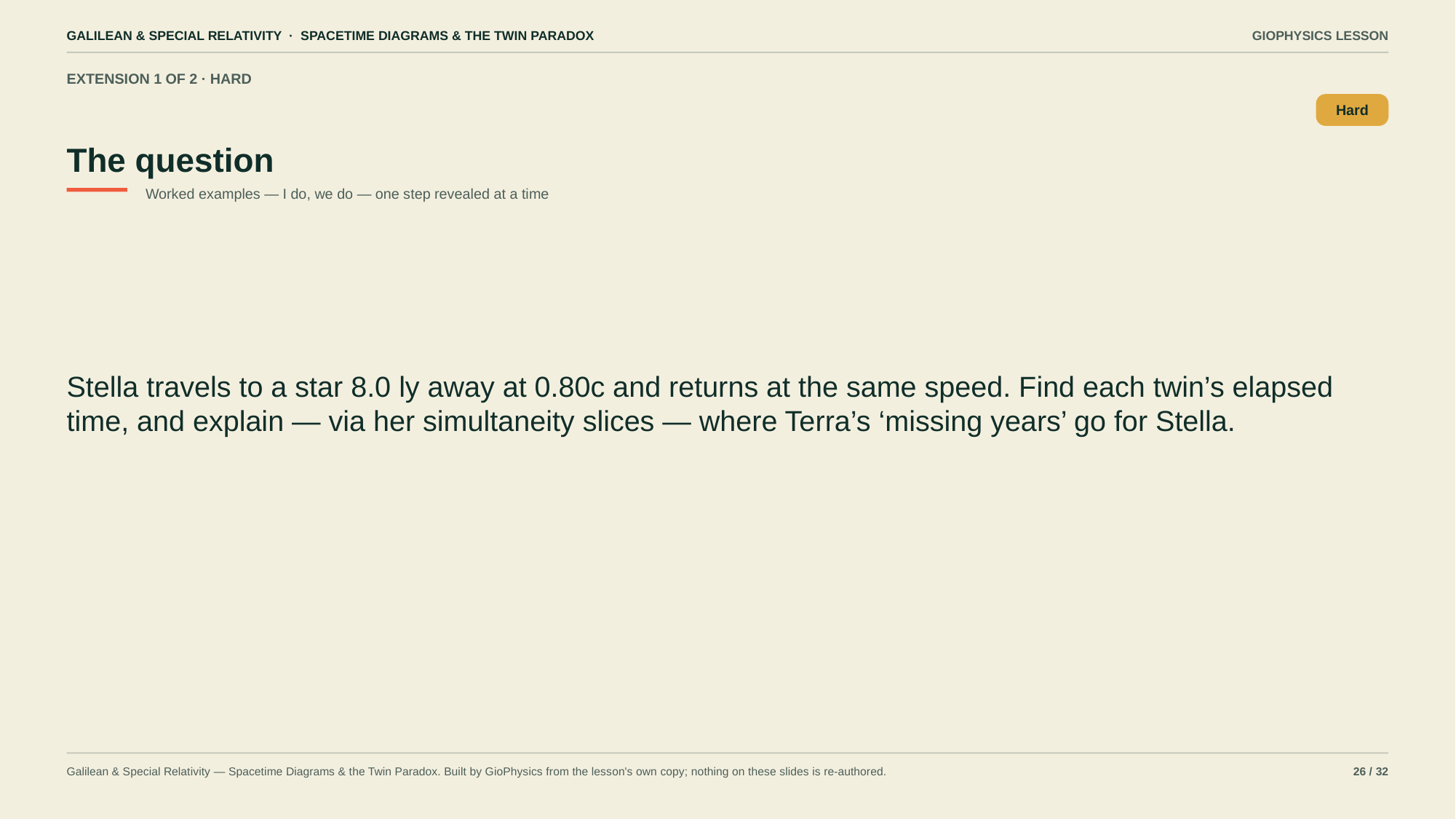

GALILEAN & SPECIAL RELATIVITY  ·  SPACETIME DIAGRAMS & THE TWIN PARADOX
GIOPHYSICS LESSON

EXTENSION 1 OF 2 · HARD
The question

Hard
Worked examples — I do, we do — one step revealed at a time

Stella travels to a star 8.0 ly away at 0.80c and returns at the same speed. Find each twin’s elapsed time, and explain — via her simultaneity slices — where Terra’s ‘missing years’ go for Stella.

Galilean & Special Relativity — Spacetime Diagrams & the Twin Paradox. Built by GioPhysics from the lesson's own copy; nothing on these slides is re-authored.
26 / 32